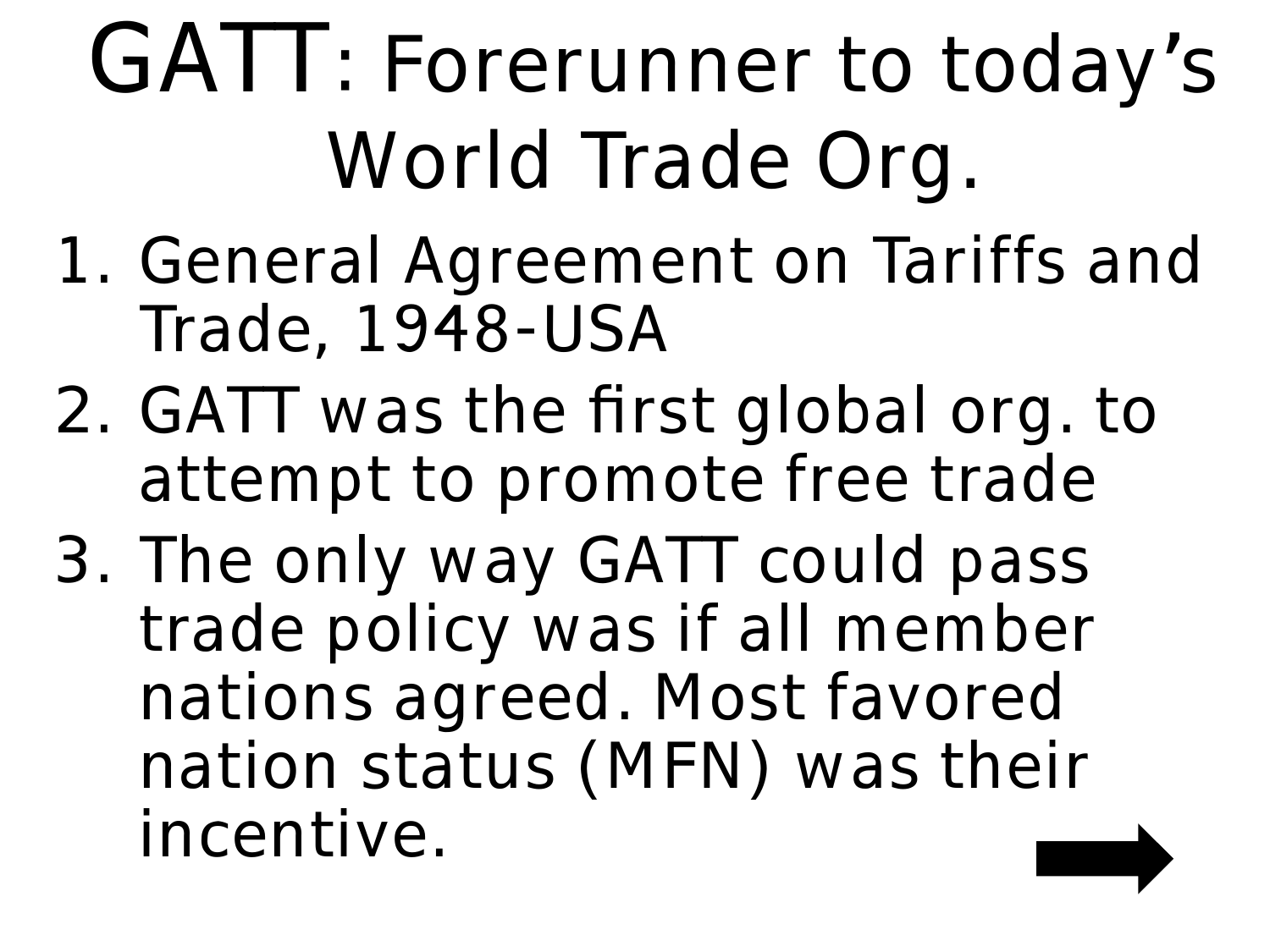

# GATT: Forerunner to today’s World Trade Org.
General Agreement on Tariffs and Trade, 1948-USA
GATT was the first global org. to attempt to promote free trade
The only way GATT could pass trade policy was if all member nations agreed. Most favored nation status (MFN) was their incentive.